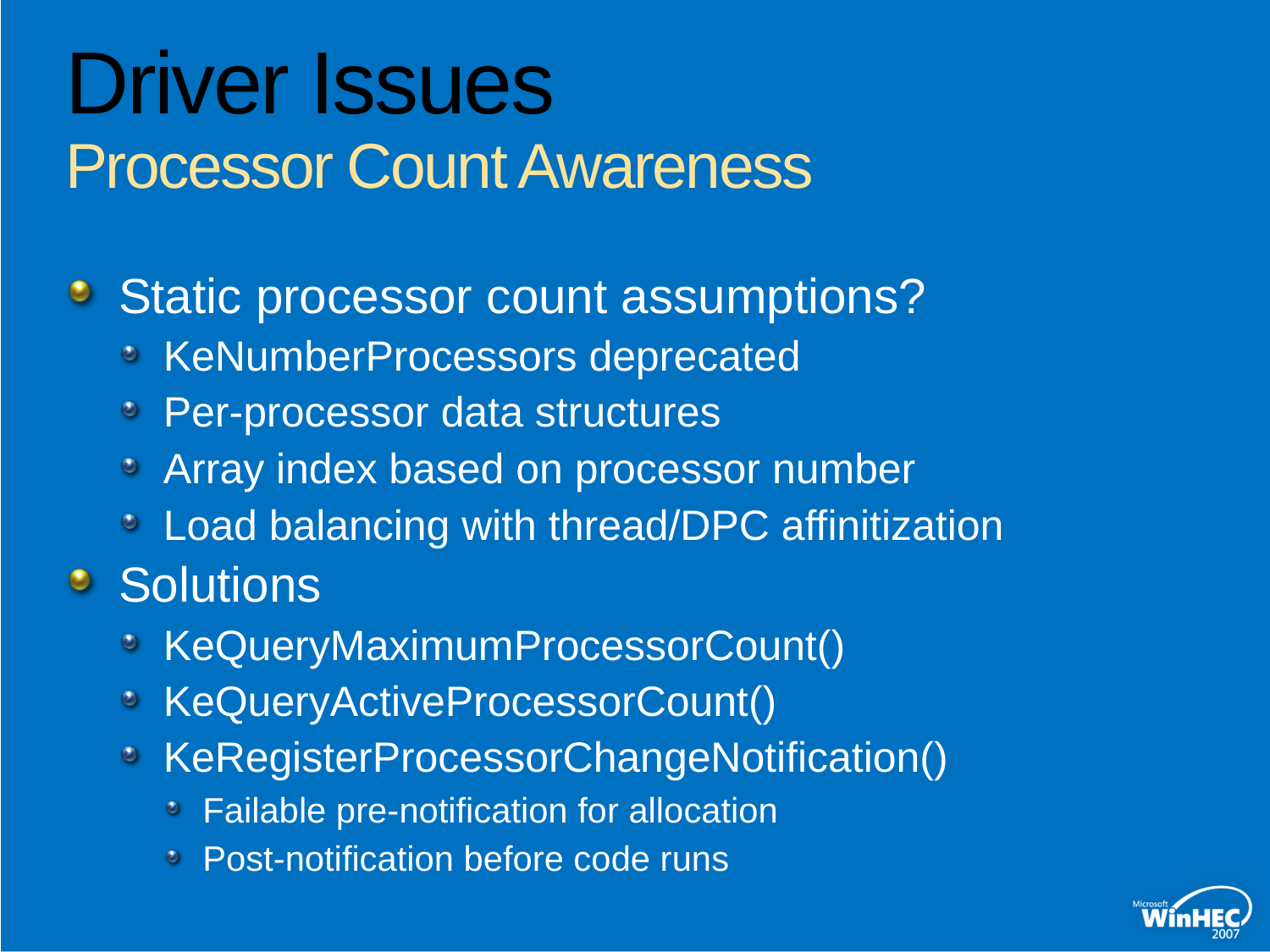

# Driver Issues Processor Count Awareness
Static processor count assumptions?
KeNumberProcessors deprecated
Per-processor data structures
Array index based on processor number
Load balancing with thread/DPC affinitization
Solutions
KeQueryMaximumProcessorCount()
KeQueryActiveProcessorCount()
KeRegisterProcessorChangeNotification()
Failable pre-notification for allocation
Post-notification before code runs